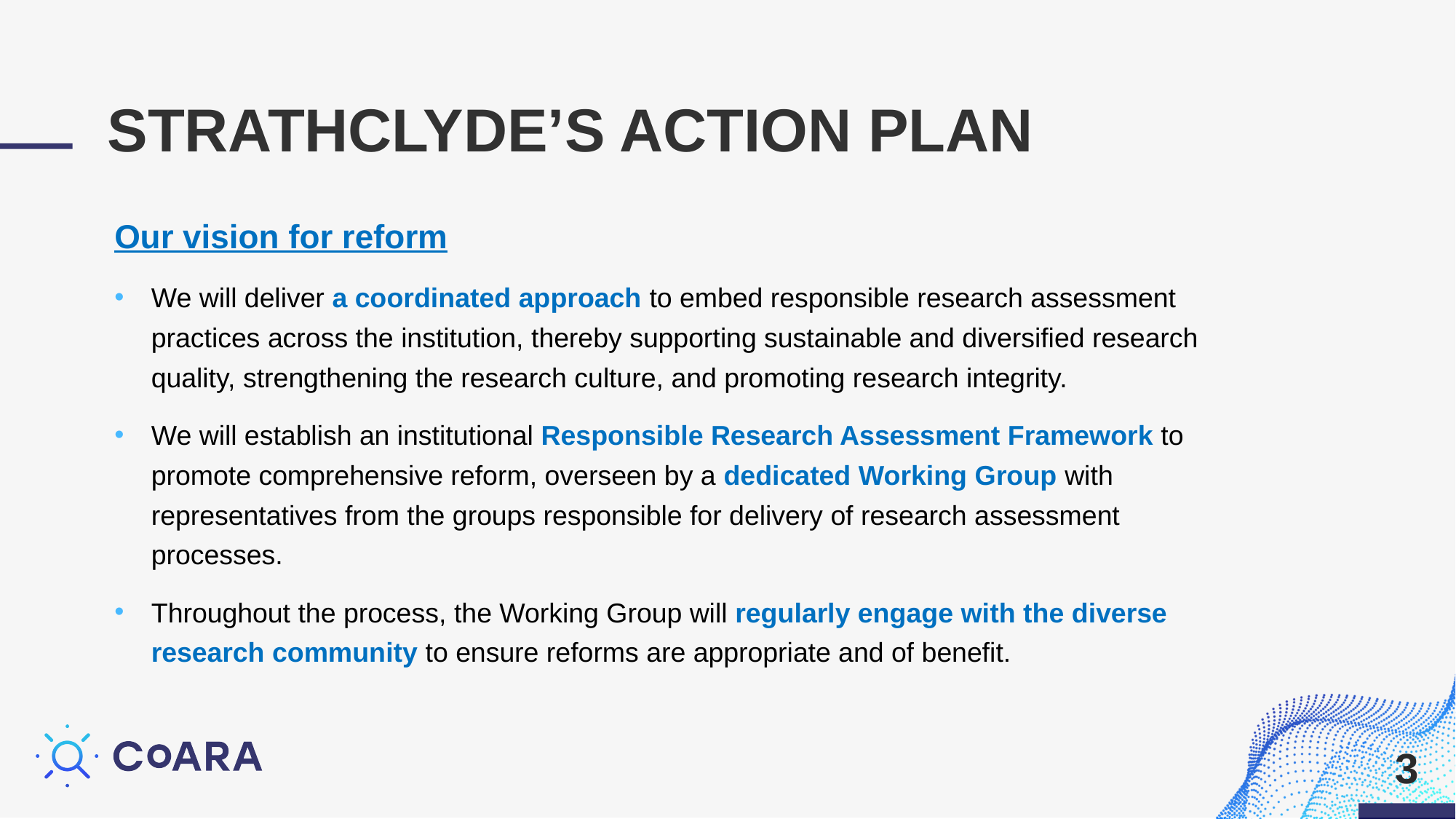

# STRATHCLYDE’S ACTION PLAN
Our vision for reform
We will deliver a coordinated approach to embed responsible research assessment practices across the institution, thereby supporting sustainable and diversified research quality, strengthening the research culture, and promoting research integrity.
We will establish an institutional Responsible Research Assessment Framework to promote comprehensive reform, overseen by a dedicated Working Group with representatives from the groups responsible for delivery of research assessment processes.
Throughout the process, the Working Group will regularly engage with the diverse research community to ensure reforms are appropriate and of benefit.

3